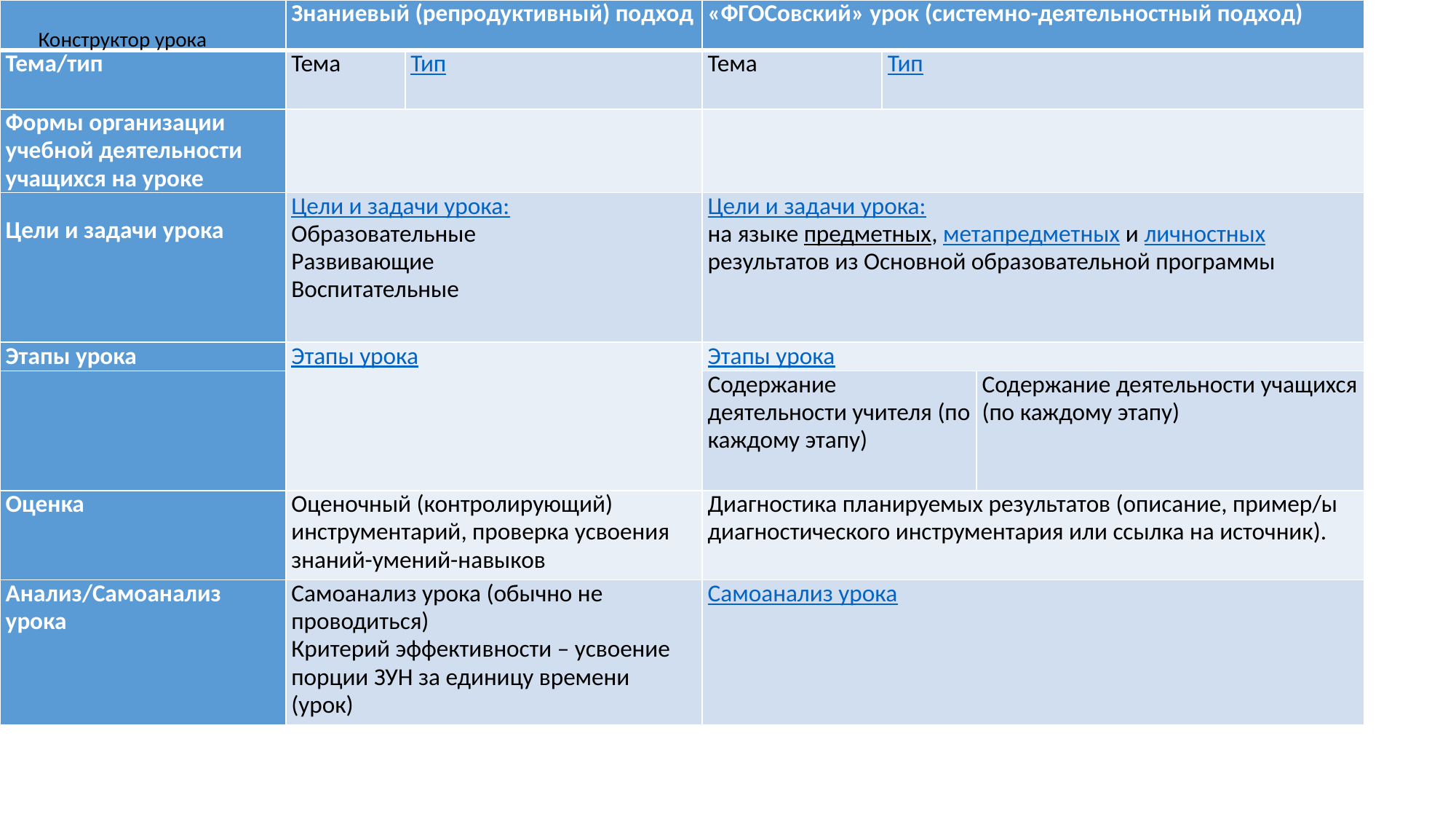

|  | Знаниевый (репродуктивный) подход |  | «ФГОСовский» урок (системно-деятельностный подход) |  |  |
| --- | --- | --- | --- | --- | --- |
| Тема/тип | Тема | Тип | Тема | Тип |  |
| Формы организации учебной деятельности учащихся на уроке |  |  |  |  |  |
| Цели и задачи урока | Цели и задачи урока: Образовательные Развивающие Воспитательные |  | Цели и задачи урока: на языке предметных, метапредметных и личностных результатов из Основной образовательной программы |  |  |
| Этапы урока | Этапы урока |  | Этапы урока |  |  |
|  |  |  | Содержание деятельности учителя (по каждому этапу) |  | Содержание деятельности учащихся (по каждому этапу) |
| Оценка | Оценочный (контролирующий) инструментарий, проверка усвоения знаний-умений-навыков |  | Диагностика планируемых результатов (описание, пример/ы диагностического инструментария или ссылка на источник). |  |  |
| Анализ/Самоанализ урока | Самоанализ урока (обычно не проводиться) Критерий эффективности – усвоение порции ЗУН за единицу времени (урок) |  | Самоанализ урока |  |  |
Конструктор урока